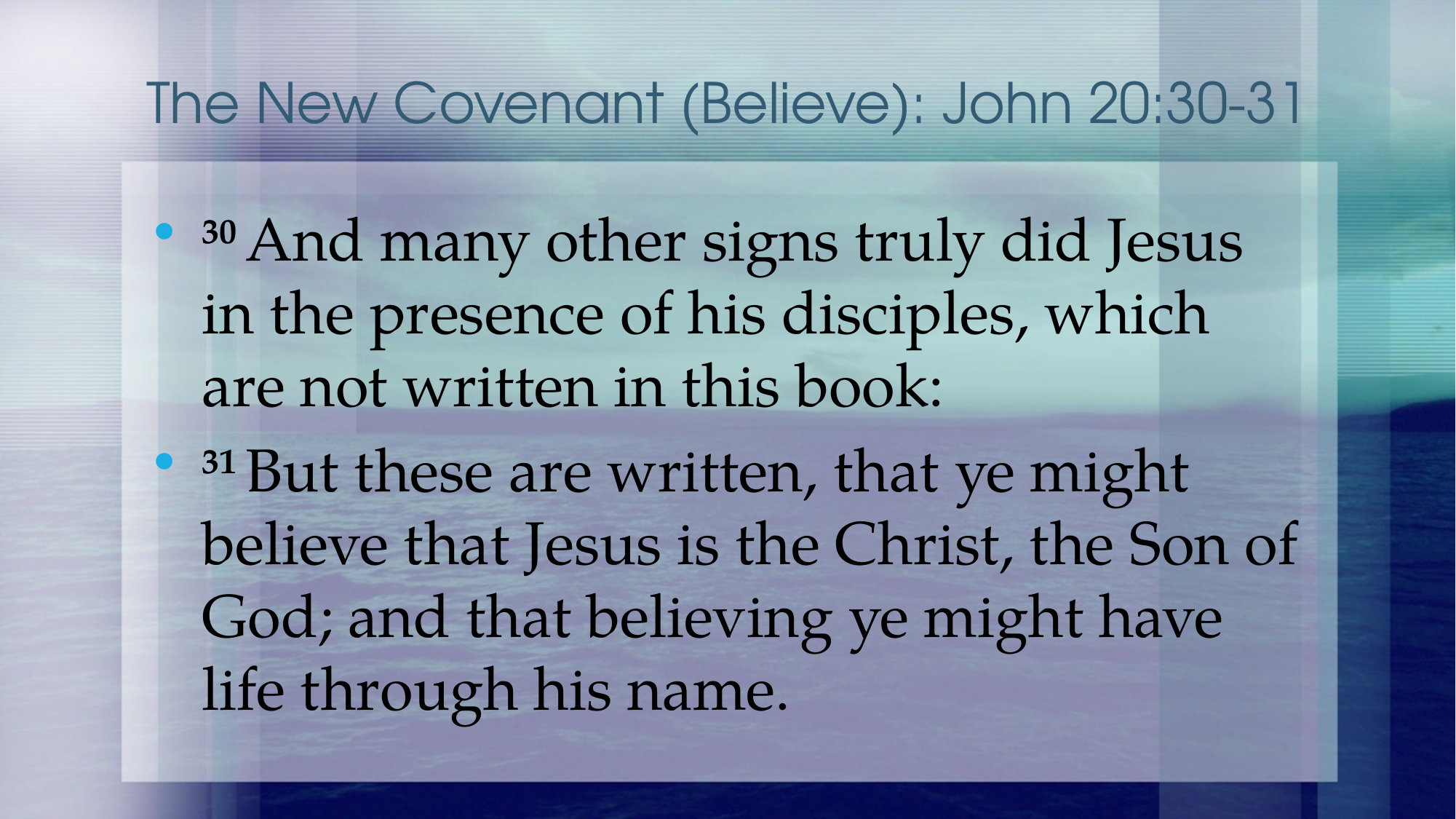

# The New Covenant (Believe): John 20:30-31
30 And many other signs truly did Jesus in the presence of his disciples, which are not written in this book:
31 But these are written, that ye might believe that Jesus is the Christ, the Son of God; and that believing ye might have life through his name.